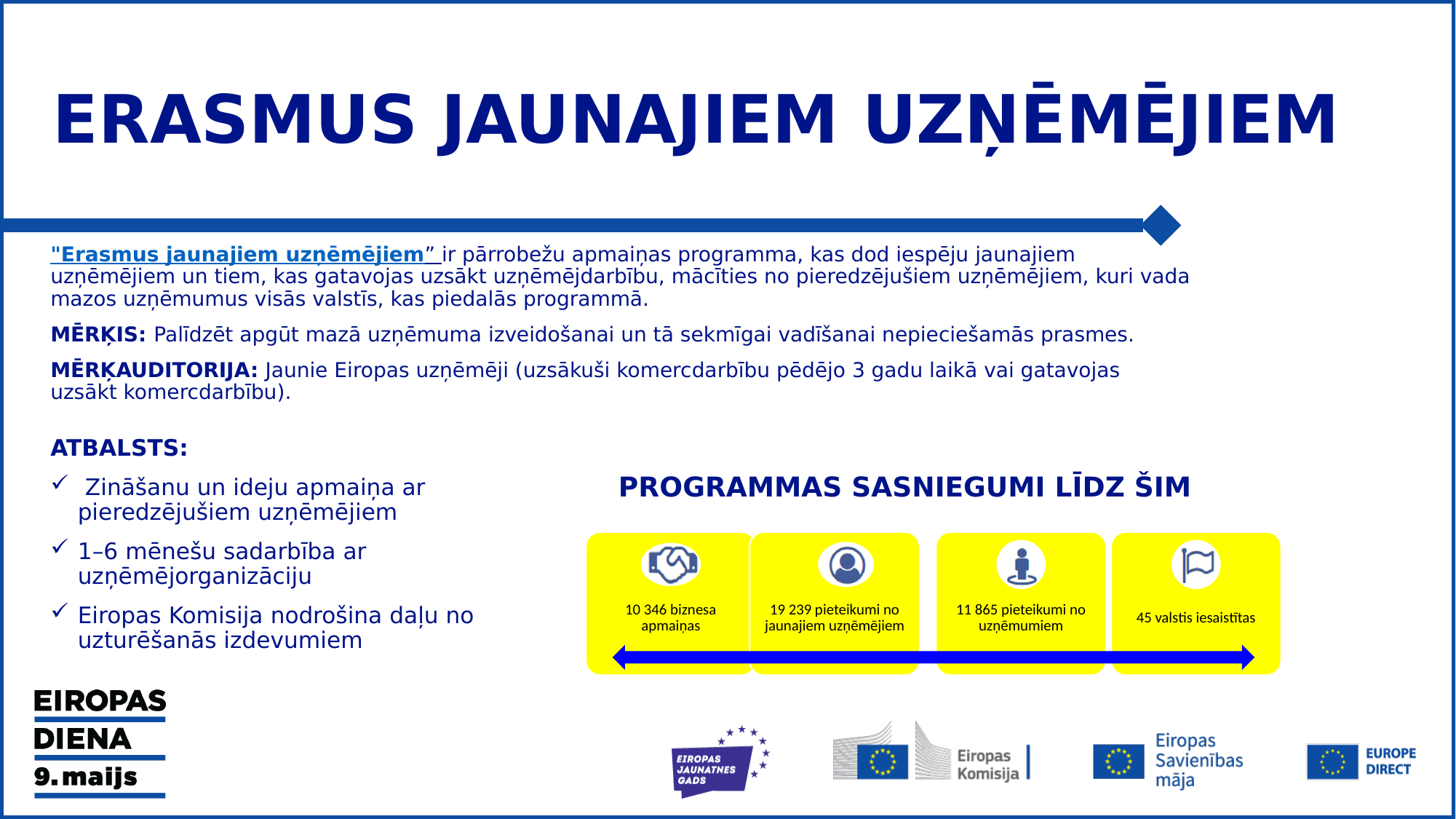

# ERASMUS JAUNAJIEM UZŅĒMĒJIEM

"Erasmus jaunajiem uzņēmējiem” ir pārrobežu apmaiņas programma, kas dod iespēju jaunajiem uzņēmējiem un tiem, kas gatavojas uzsākt uzņēmējdarbību, mācīties no pieredzējušiem uzņēmējiem, kuri vada mazos uzņēmumus visās valstīs, kas piedalās programmā.
MĒRĶIS: Palīdzēt apgūt mazā uzņēmuma izveidošanai un tā sekmīgai vadīšanai nepieciešamās prasmes.
MĒRĶAUDITORIJA: Jaunie Eiropas uzņēmēji (uzsākuši komercdarbību pēdējo 3 gadu laikā vai gatavojas uzsākt komercdarbību).
ATBALSTS:
 Zināšanu un ideju apmaiņa ar pieredzējušiem uzņēmējiem
1–6 mēnešu sadarbība ar uzņēmējorganizāciju
Eiropas Komisija nodrošina daļu no uzturēšanās izdevumiem

PROGRAMMAS SASNIEGUMI LĪDZ ŠIM
10 346 biznesa apmaiņas
19 239 pieteikumi no jaunajiem uzņēmējiem
11 865 pieteikumi no uzņēmumiem
45 valstis iesaistītas